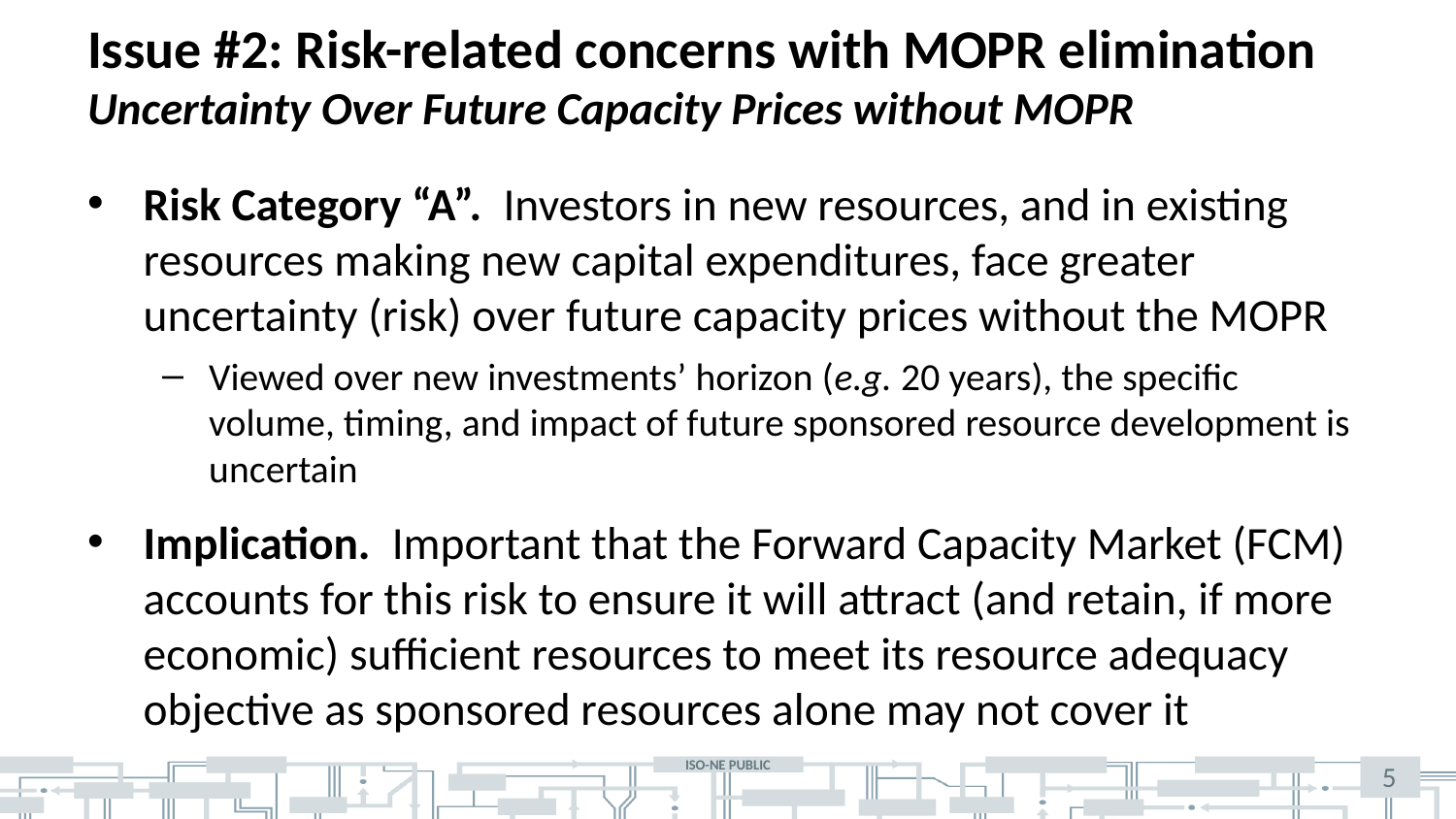

# Issue #2: Risk-related concerns with MOPR elimination Uncertainty Over Future Capacity Prices without MOPR
Risk Category “A”.  Investors in new resources, and in existing resources making new capital expenditures, face greater uncertainty (risk) over future capacity prices without the MOPR
Viewed over new investments’ horizon (e.g. 20 years), the specific volume, timing, and impact of future sponsored resource development is uncertain
Implication.  Important that the Forward Capacity Market (FCM) accounts for this risk to ensure it will attract (and retain, if more economic) sufficient resources to meet its resource adequacy objective as sponsored resources alone may not cover it
5